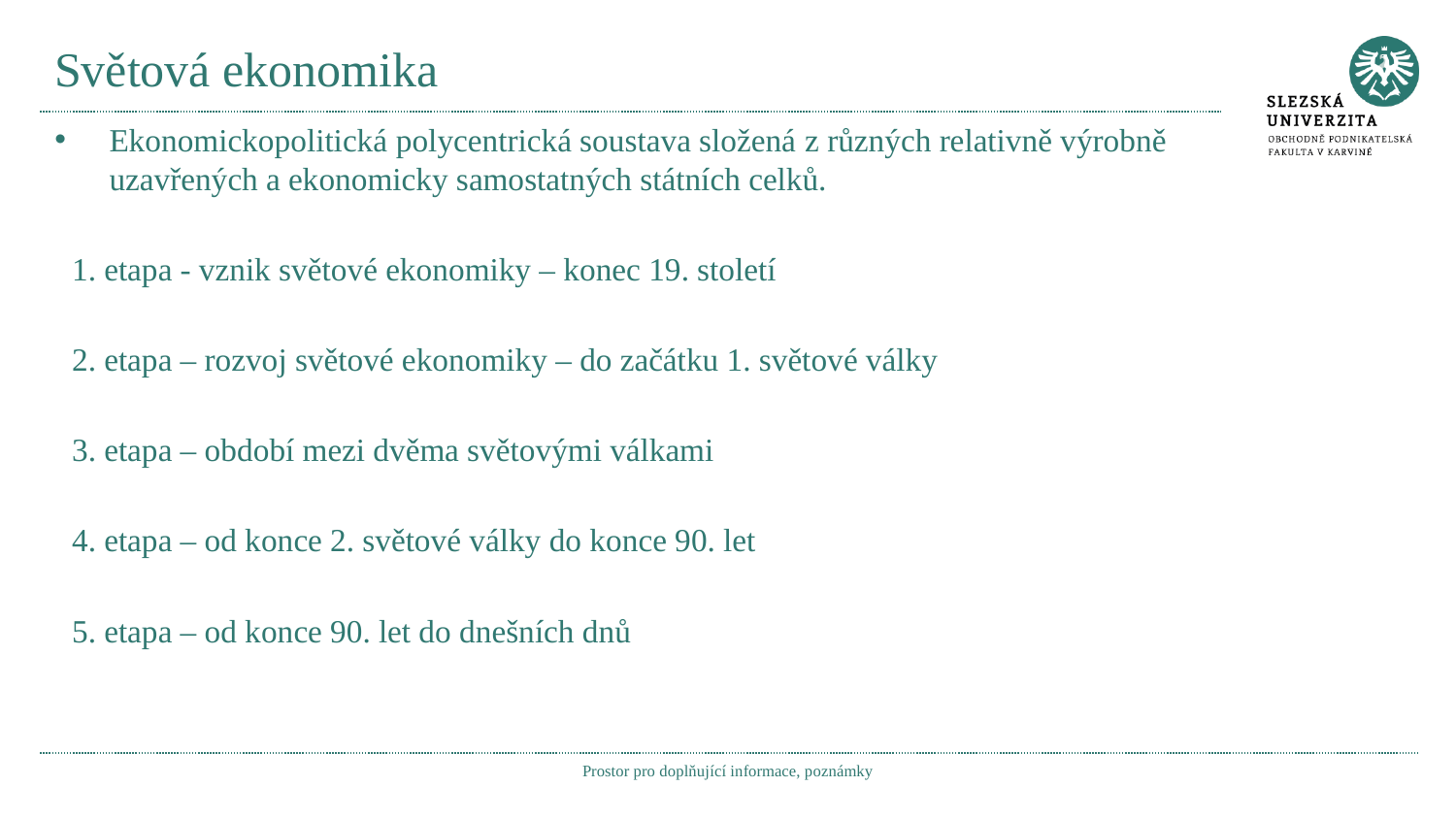

# Světová ekonomika
Ekonomickopolitická polycentrická soustava složená z různých relativně výrobně uzavřených a ekonomicky samostatných státních celků.

1. etapa - vznik světové ekonomiky – konec 19. století

2. etapa – rozvoj světové ekonomiky – do začátku 1. světové války

3. etapa – období mezi dvěma světovými válkami

4. etapa – od konce 2. světové války do konce 90. let

5. etapa – od konce 90. let do dnešních dnů

Prostor pro doplňující informace, poznámky